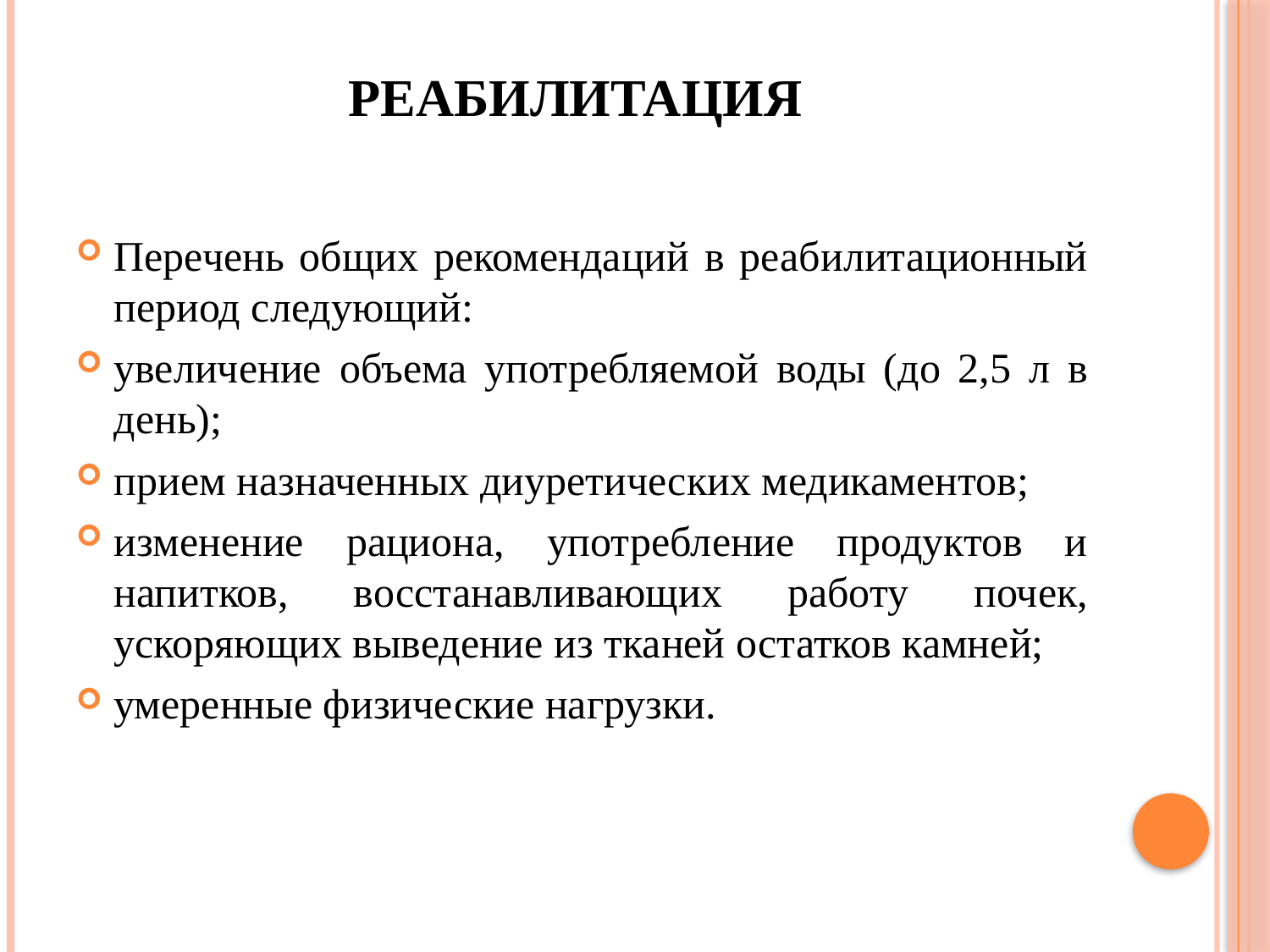

# РЕАБИЛИТАЦИЯ
Перечень общих рекомендаций в реабилитационный период следующий:
увеличение объема употребляемой воды (до 2,5 л в день);
прием назначенных диуретических медикаментов;
изменение рациона, употребление продуктов и напитков, восстанавливающих работу почек, ускоряющих выведение из тканей остатков камней;
умеренные физические нагрузки.